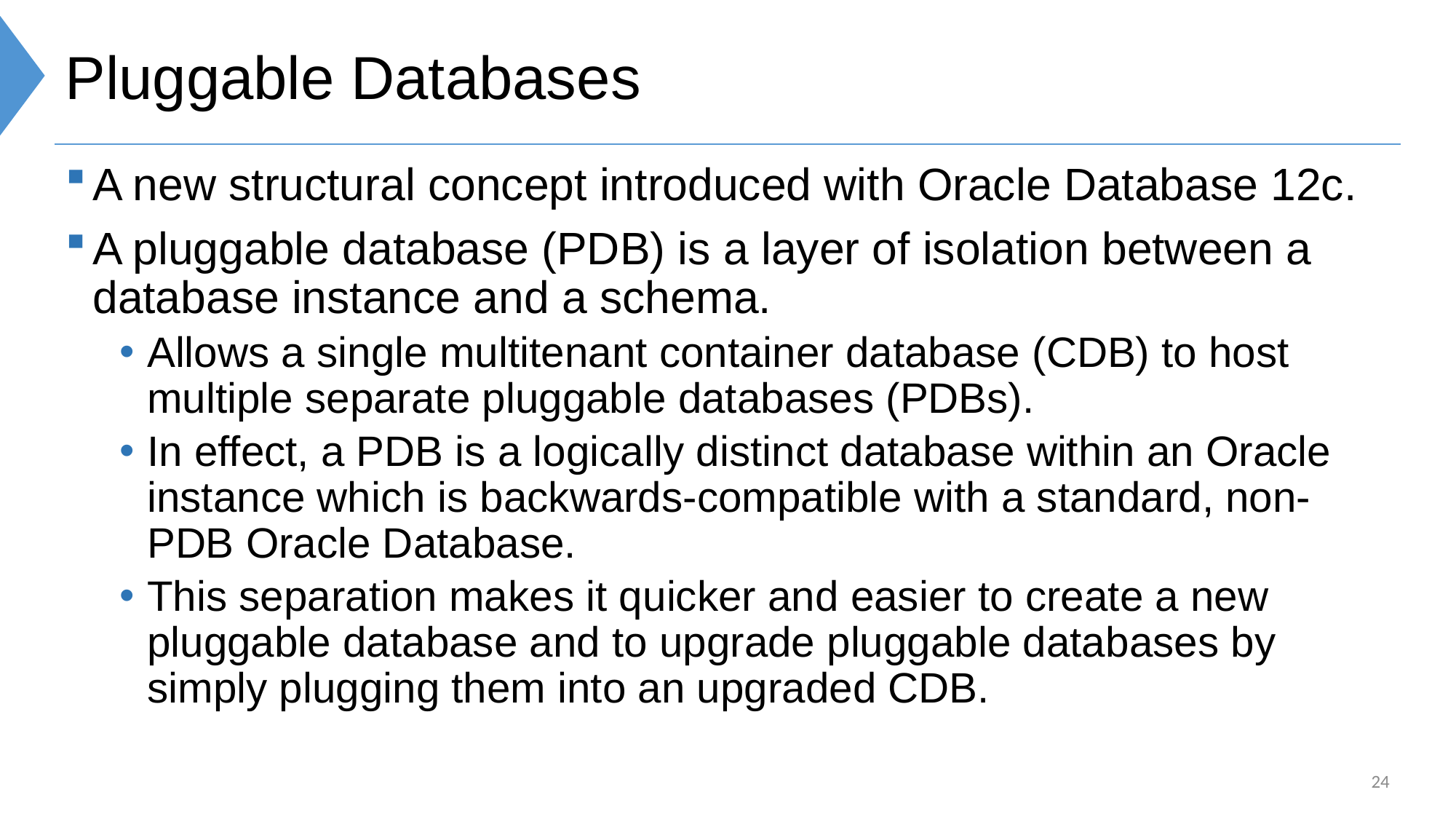

# Pluggable Databases
A new structural concept introduced with Oracle Database 12c.
A pluggable database (PDB) is a layer of isolation between a database instance and a schema.
Allows a single multitenant container database (CDB) to host multiple separate pluggable databases (PDBs).
In effect, a PDB is a logically distinct database within an Oracle instance which is backwards-compatible with a standard, non-PDB Oracle Database.
This separation makes it quicker and easier to create a new pluggable database and to upgrade pluggable databases by simply plugging them into an upgraded CDB.
24